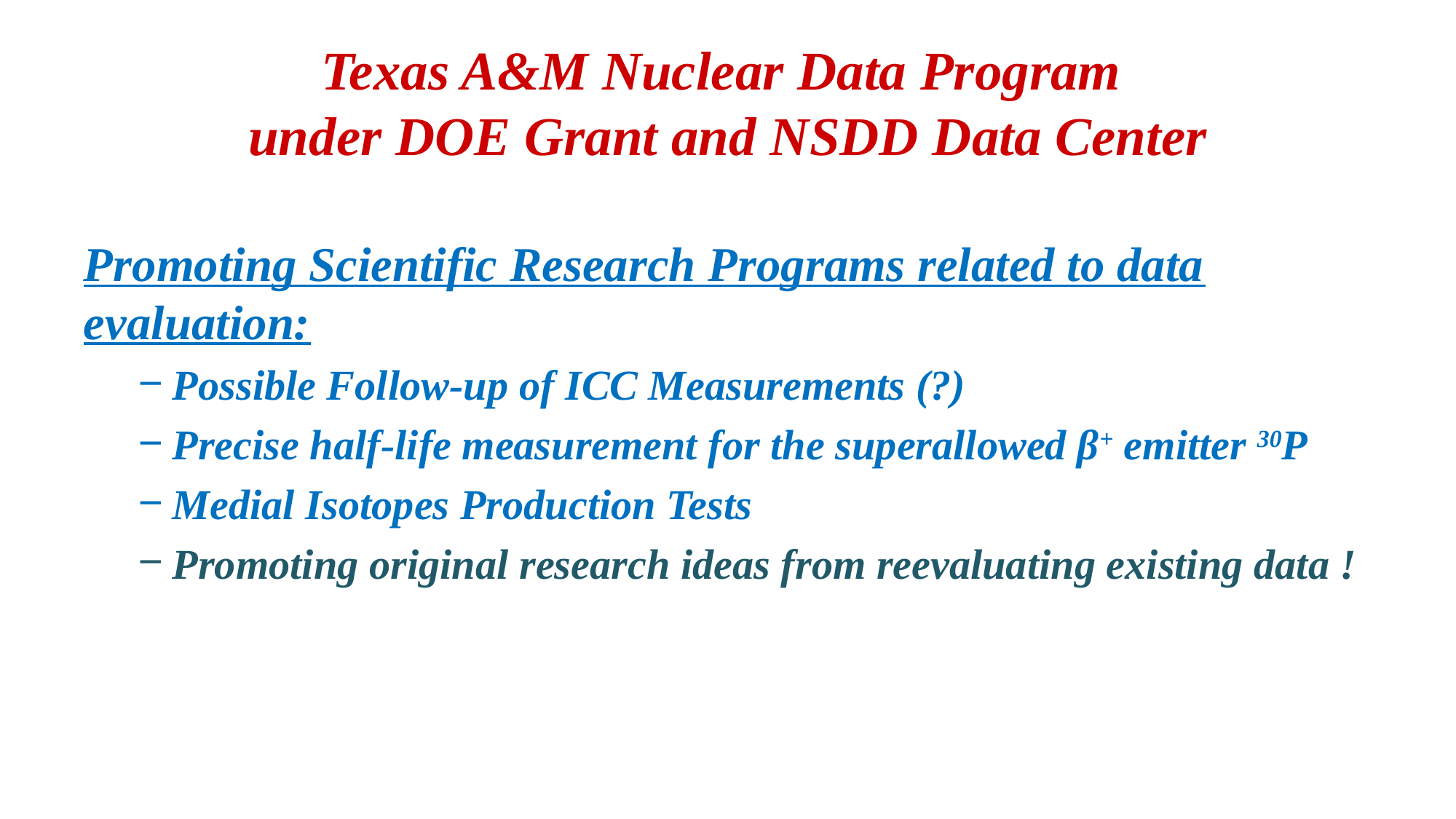

# Texas A&M Nuclear Data Program under DOE Grant and NSDD Data Center
Promoting Scientific Research Programs related to data evaluation:
Possible Follow-up of ICC Measurements (?)
Precise half-life measurement for the superallowed β+ emitter 30P
Medial Isotopes Production Tests
Promoting original research ideas from reevaluating existing data !